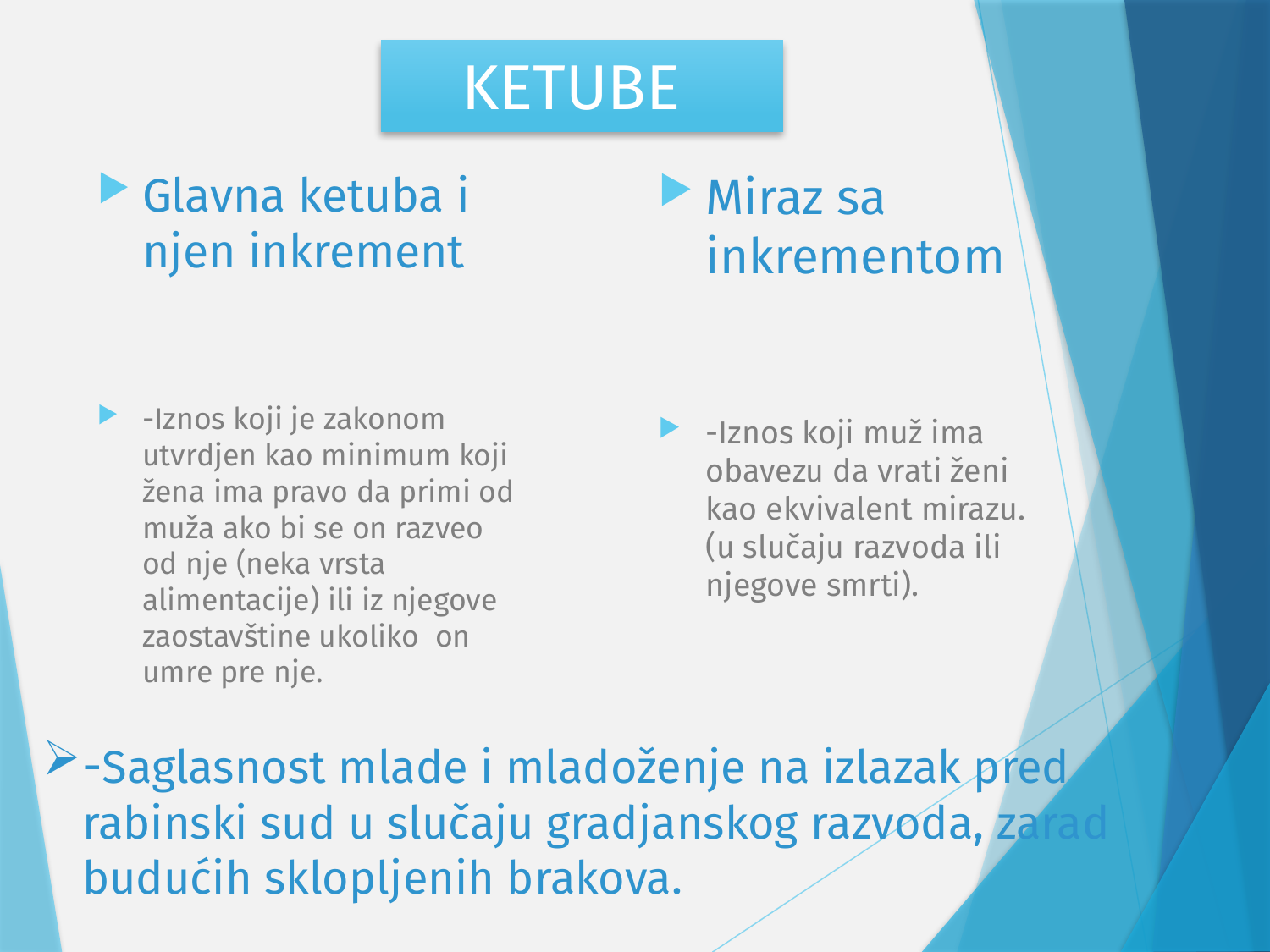

# KETUBE
Miraz sa inkrementom

-Iznos koji muž ima obavezu da vrati ženi kao ekvivalent mirazu. (u slučaju razvoda ili njegove smrti).
Glavna ketuba i njen inkrement

-Iznos koji je zakonom utvrdjen kao minimum koji žena ima pravo da primi od muža ako bi se on razveo od nje (neka vrsta alimentacije) ili iz njegove zaostavštine ukoliko  on umre pre nje.
-Saglasnost mlade i mladoženje na izlazak pred rabinski sud u slučaju gradjanskog razvoda, zarad budućih sklopljenih brakova.